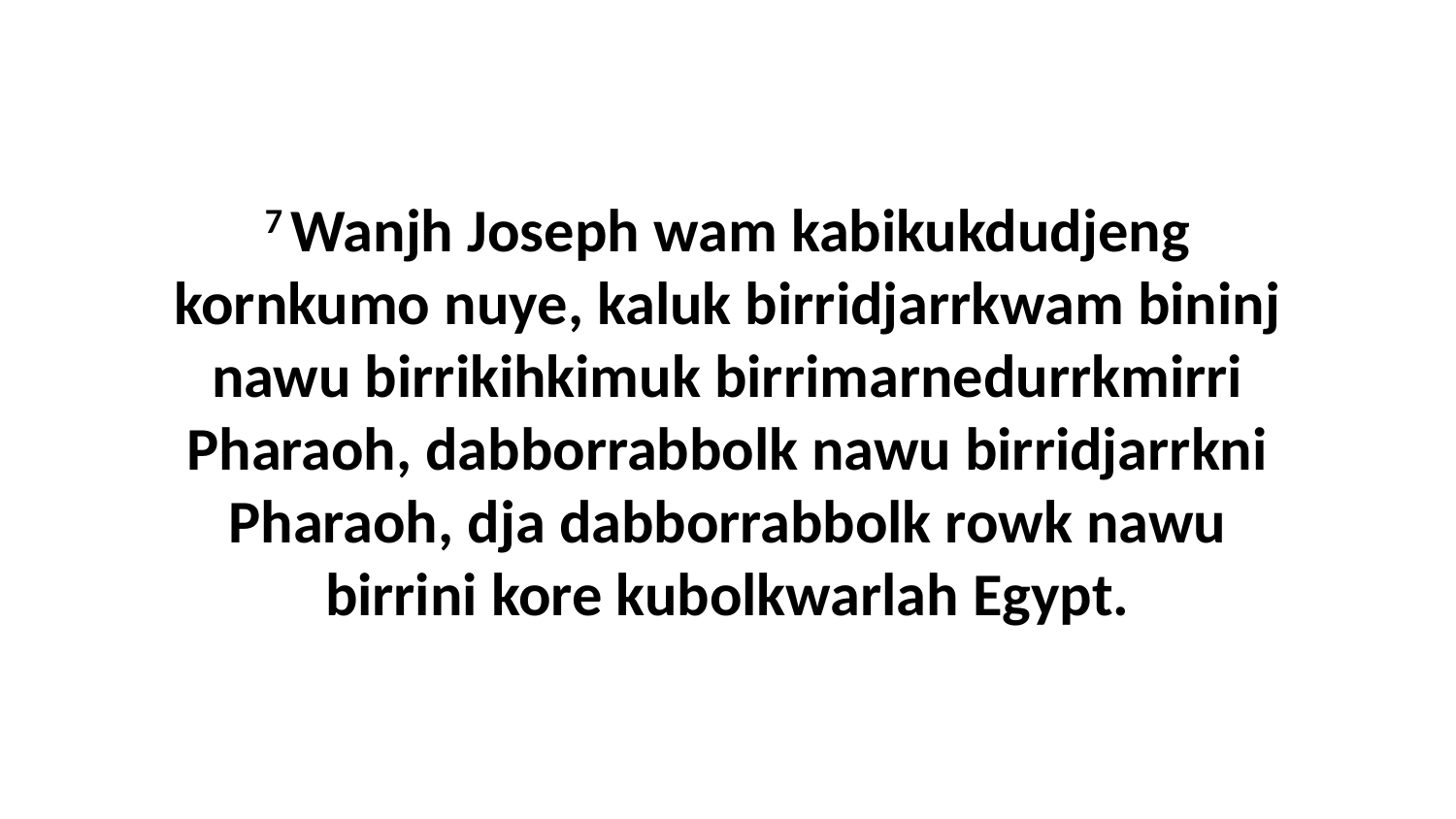

7 Wanjh Joseph wam kabikukdudjeng kornkumo nuye, kaluk birridjarrkwam bininj nawu birrikihkimuk birrimarnedurrkmirri Pharaoh, dabborrabbolk nawu birridjarrkni Pharaoh, dja dabborrabbolk rowk nawu birrini kore kubolkwarlah Egypt.